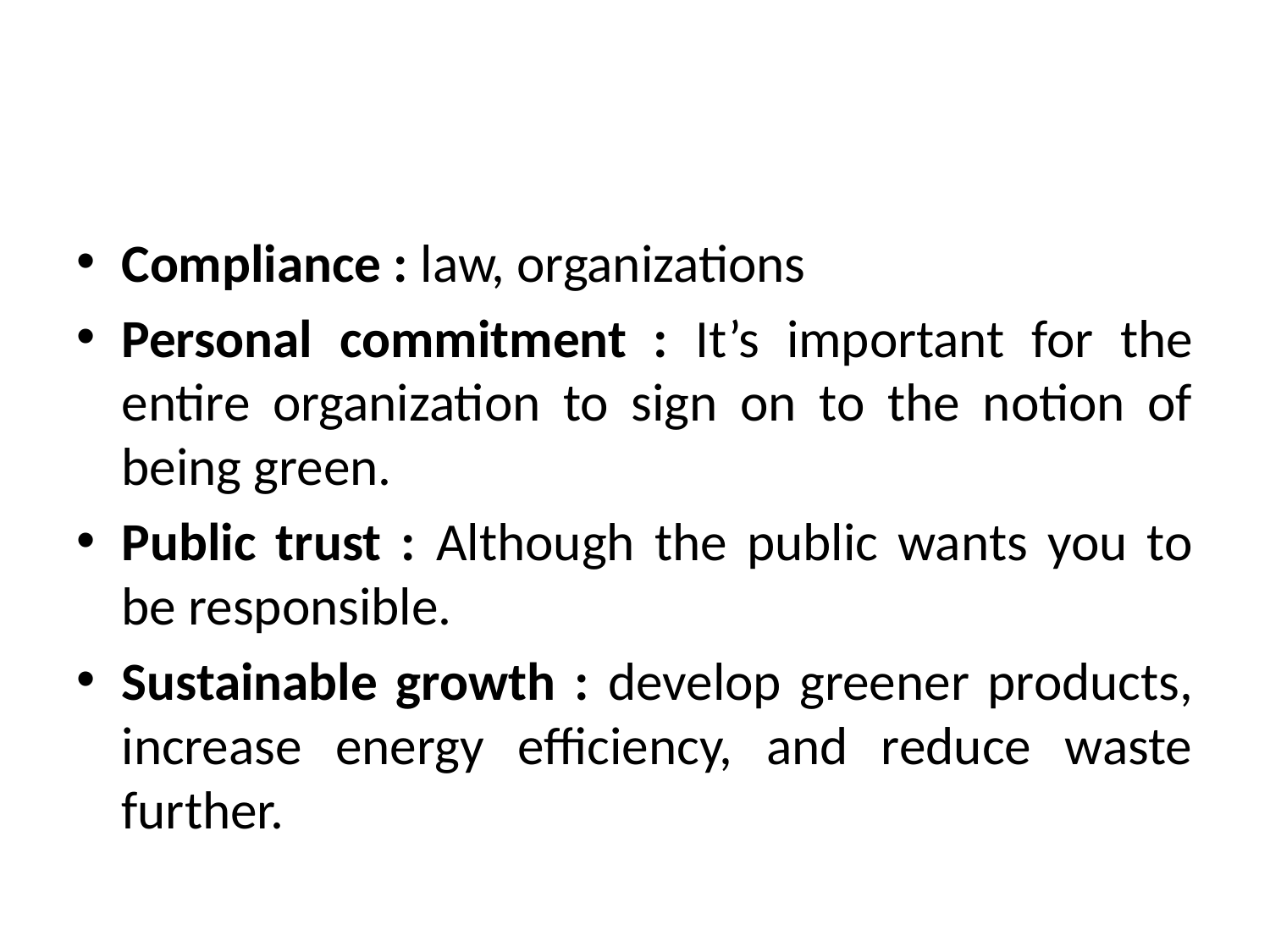

#
Compliance : law, organizations
Personal commitment : It’s important for the entire organization to sign on to the notion of being green.
Public trust : Although the public wants you to be responsible.
Sustainable growth : develop greener products, increase energy efficiency, and reduce waste further.